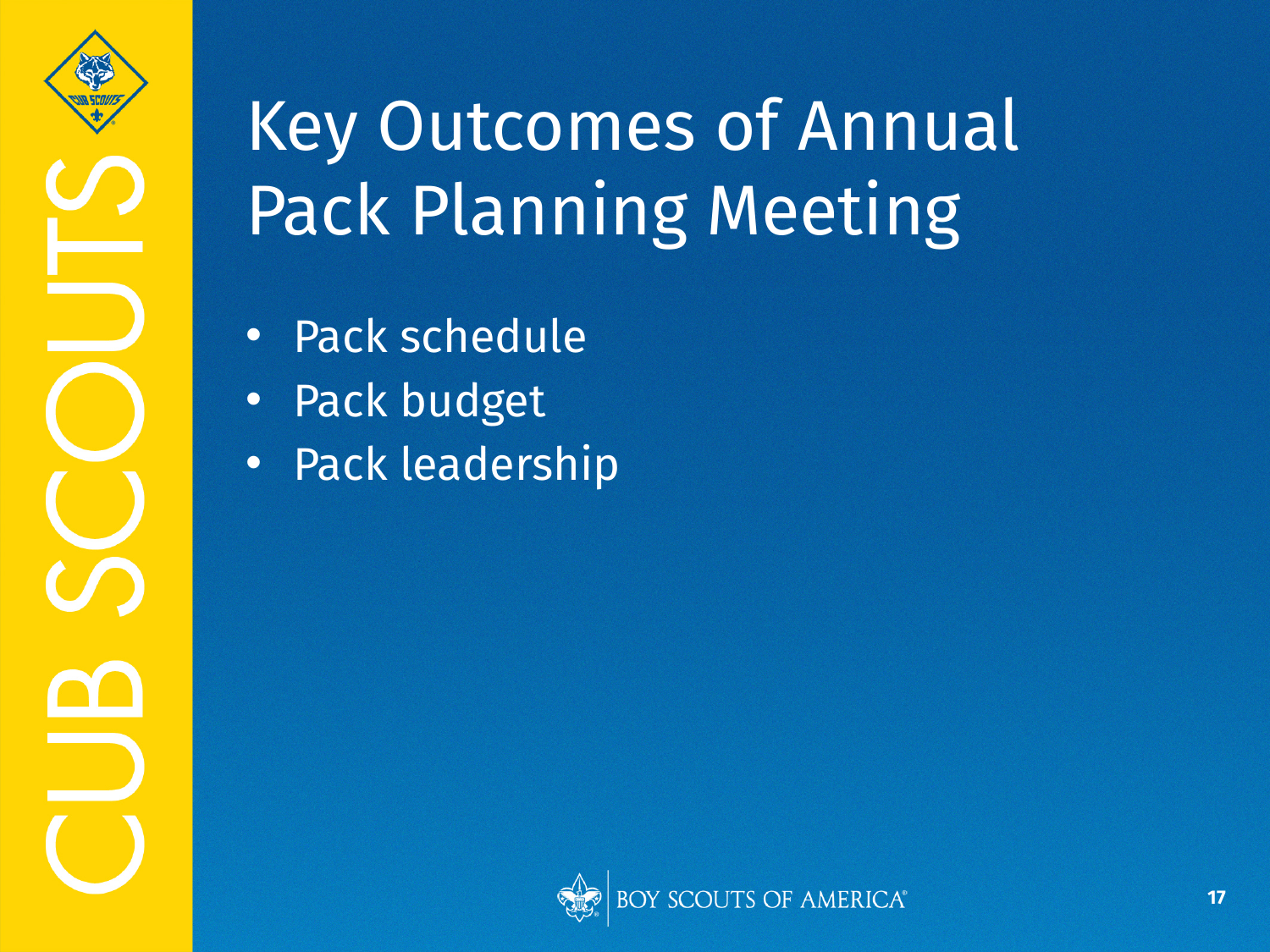

# Key Outcomes of Annual Pack Planning Meeting
Pack schedule
Pack budget
Pack leadership